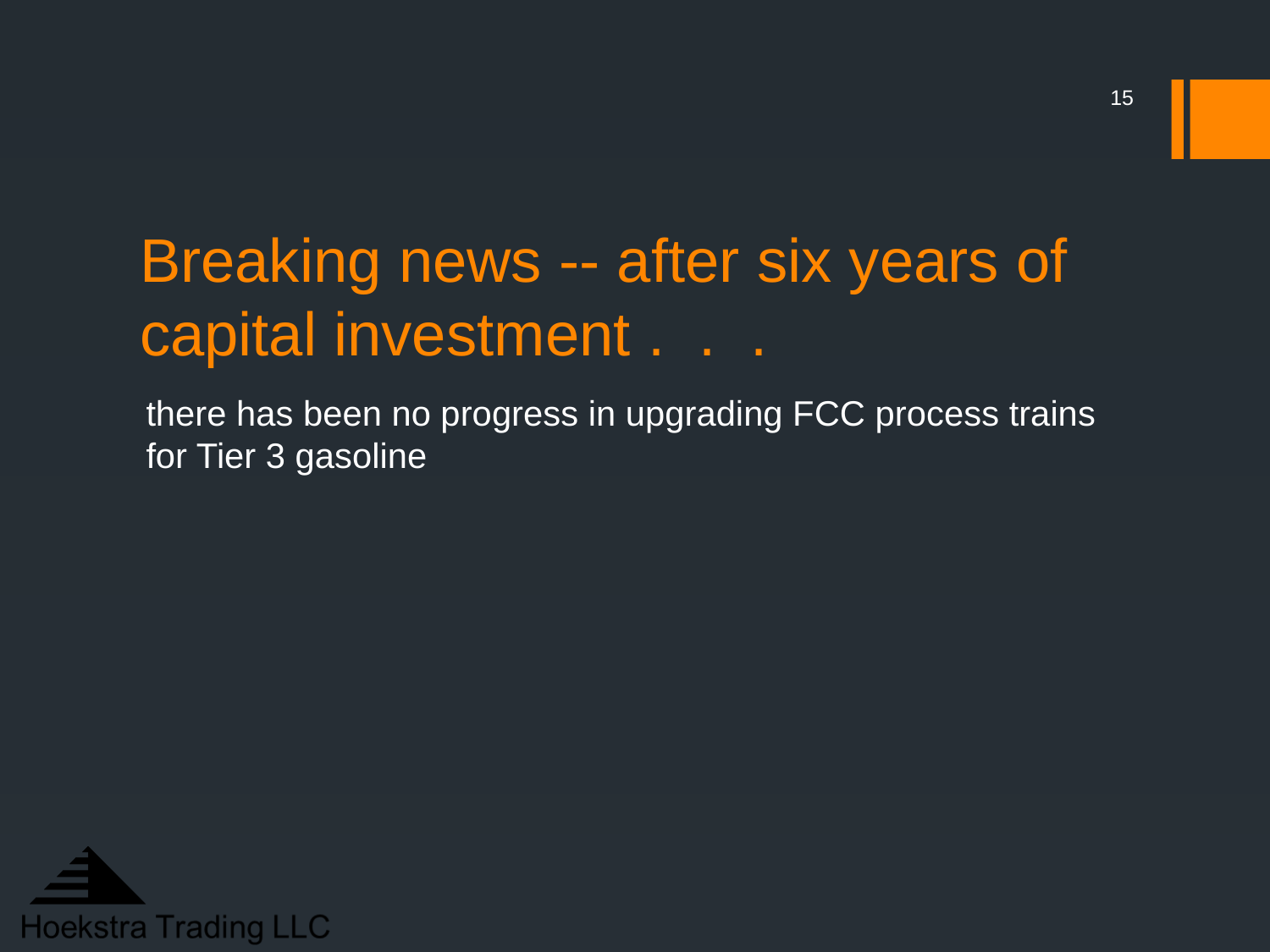

15
# Breaking news -- after six years of capital investment .  .  .
there has been no progress in upgrading FCC process trains for Tier 3 gasoline